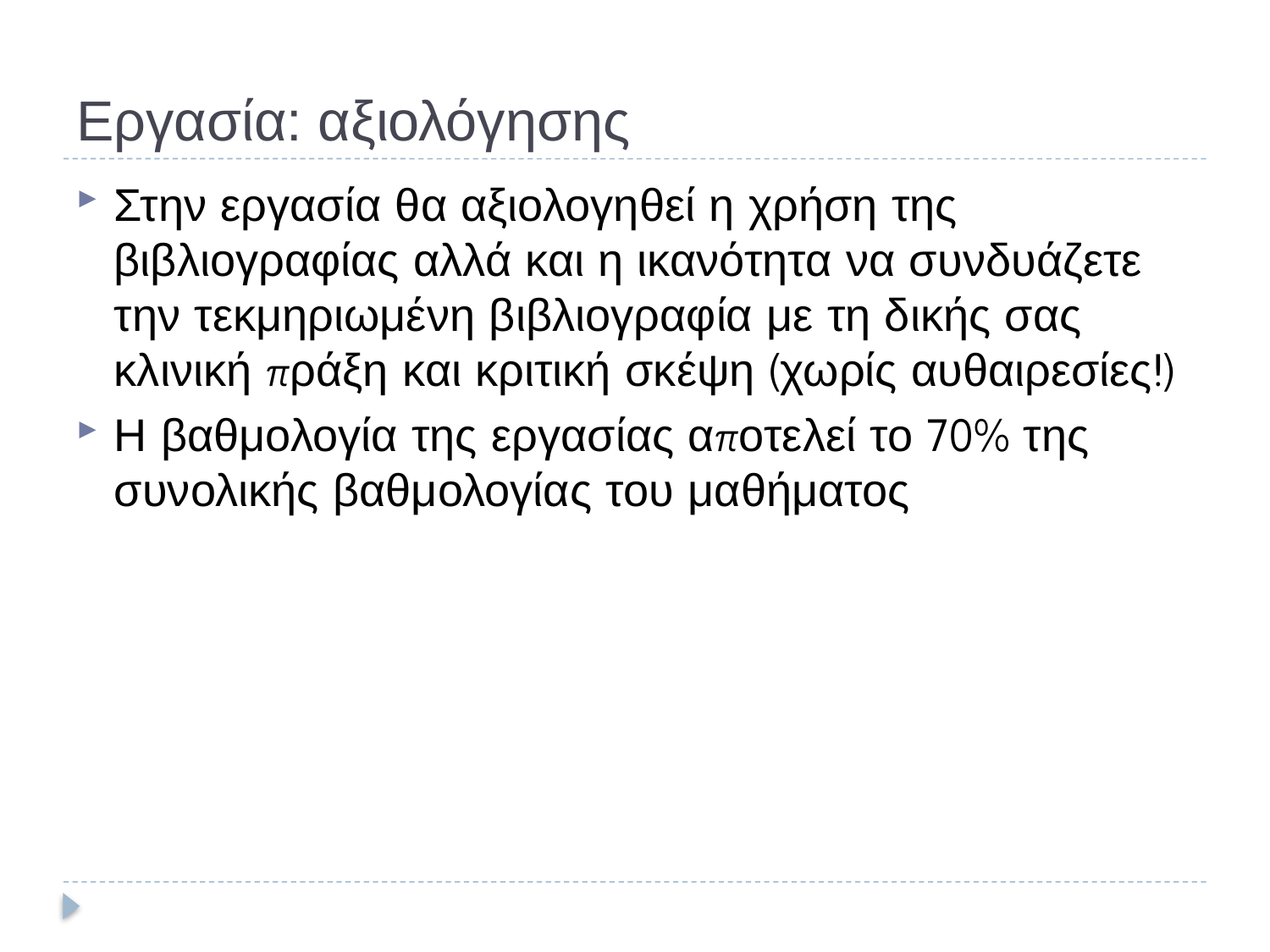

# Εργασία: αξιολόγησης
Στην εργασία θα αξιολογηθεί η χρήση της βιβλιογραφίας αλλά και η ικανότητα να συνδυάζετε την τεκμηριωμένη βιβλιογραφία με τη δικής σας κλινική πράξη και κριτική σκέψη (χωρίς αυθαιρεσίες!)
Η βαθμολογία της εργασίας αποτελεί το 70% της συνολικής βαθμολογίας του μαθήματος